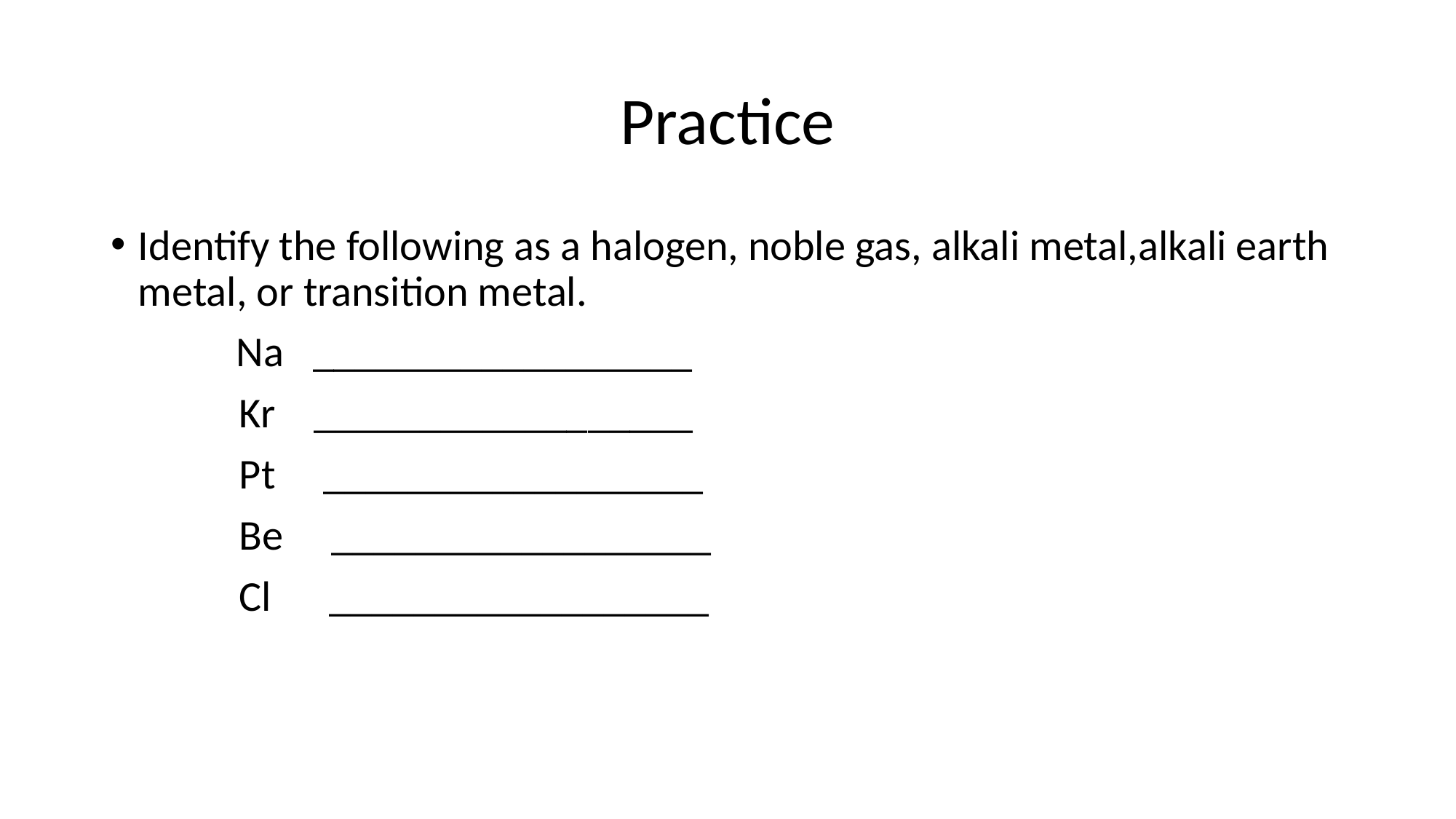

# Practice
Identify the following as a halogen, noble gas, alkali metal,alkali earth metal, or transition metal.
             Na   __________________
	  Kr    __________________
	  Pt     __________________
	  Be     __________________
	  Cl      __________________